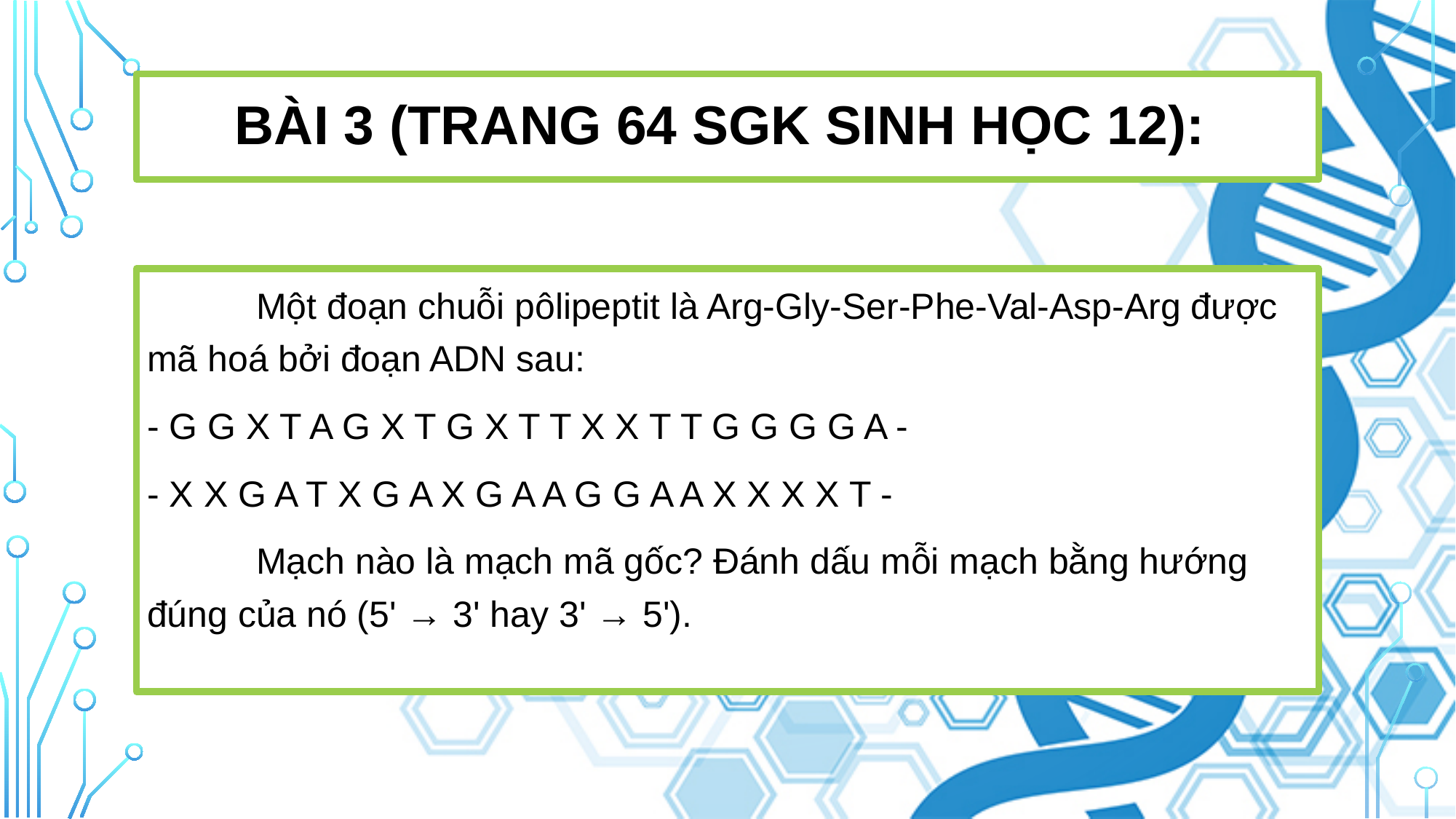

# Bài 3 (trang 64 SGK Sinh học 12):
	Một đoạn chuỗi pôlipeptit là Arg-Gly-Ser-Phe-Val-Asp-Arg được mã hoá bởi đoạn ADN sau:
- G G X T A G X T G X T T X X T T G G G G A -
- X X G A T X G A X G A A G G A A X X X X T -
	Mạch nào là mạch mã gốc? Đánh dấu mỗi mạch bằng hướng đúng của nó (5' → 3' hay 3' → 5').